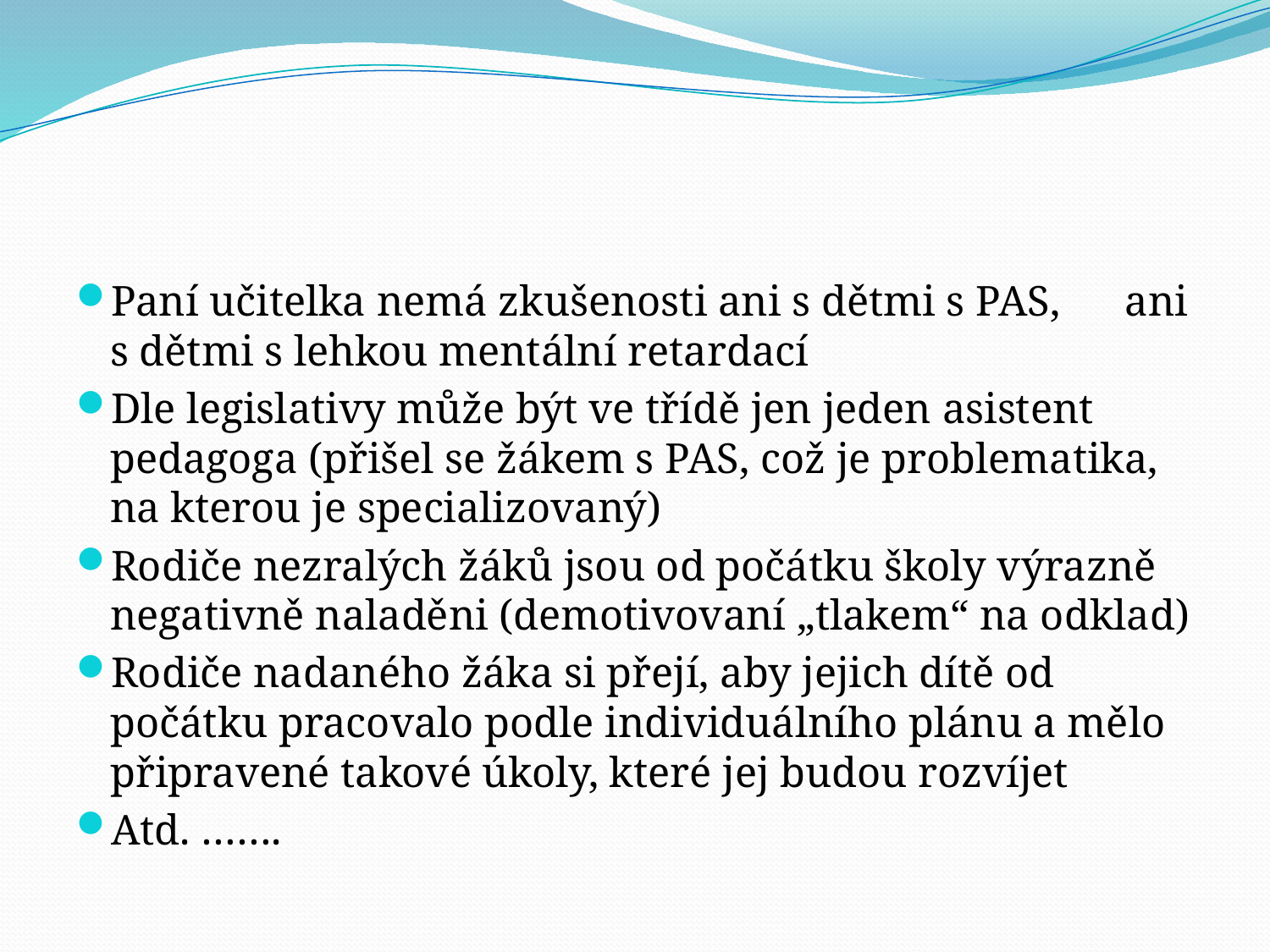

#
Paní učitelka nemá zkušenosti ani s dětmi s PAS,      ani s dětmi s lehkou mentální retardací
Dle legislativy může být ve třídě jen jeden asistent pedagoga (přišel se žákem s PAS, což je problematika, na kterou je specializovaný)
Rodiče nezralých žáků jsou od počátku školy výrazně negativně naladěni (demotivovaní „tlakem“ na odklad)
Rodiče nadaného žáka si přejí, aby jejich dítě od počátku pracovalo podle individuálního plánu a mělo připravené takové úkoly, které jej budou rozvíjet
Atd. …….